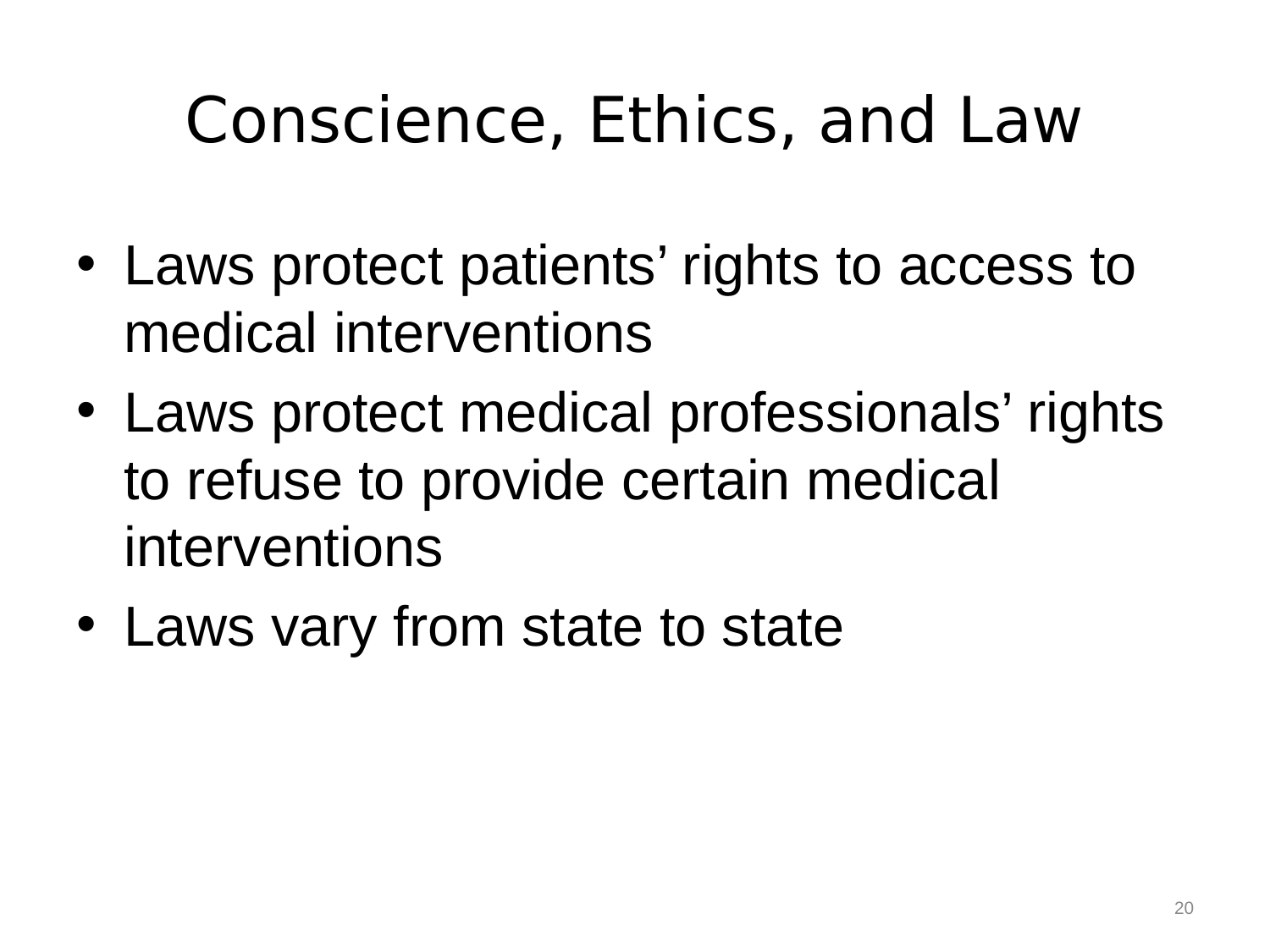

# Conscience, Ethics, and Law
Laws protect patients’ rights to access to medical interventions
Laws protect medical professionals’ rights to refuse to provide certain medical interventions
Laws vary from state to state
20